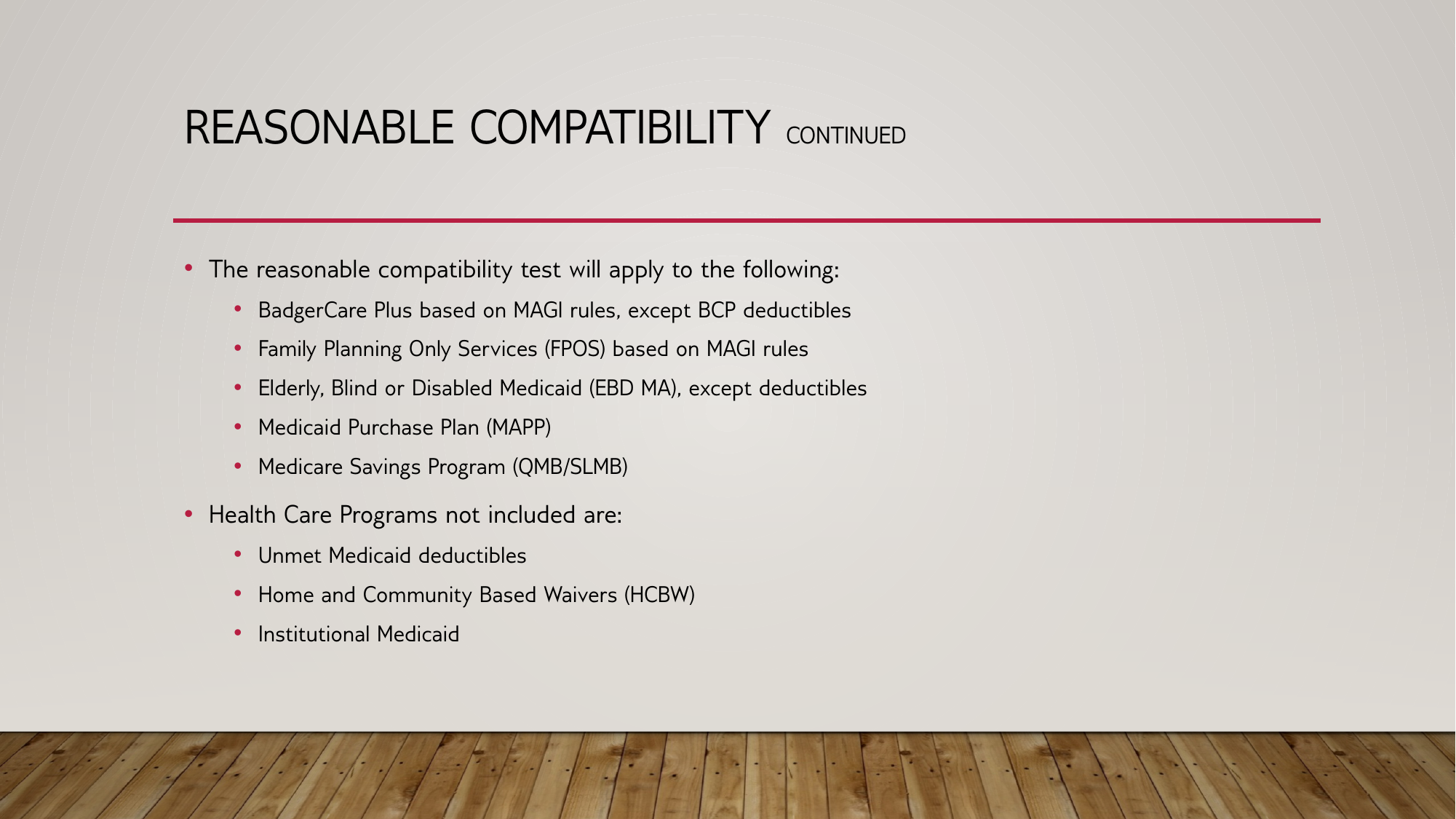

# Reasonable compatibility continued
The reasonable compatibility test will apply to the following:
BadgerCare Plus based on MAGI rules, except BCP deductibles
Family Planning Only Services (FPOS) based on MAGI rules
Elderly, Blind or Disabled Medicaid (EBD MA), except deductibles
Medicaid Purchase Plan (MAPP)
Medicare Savings Program (QMB/SLMB)
Health Care Programs not included are:
Unmet Medicaid deductibles
Home and Community Based Waivers (HCBW)
Institutional Medicaid